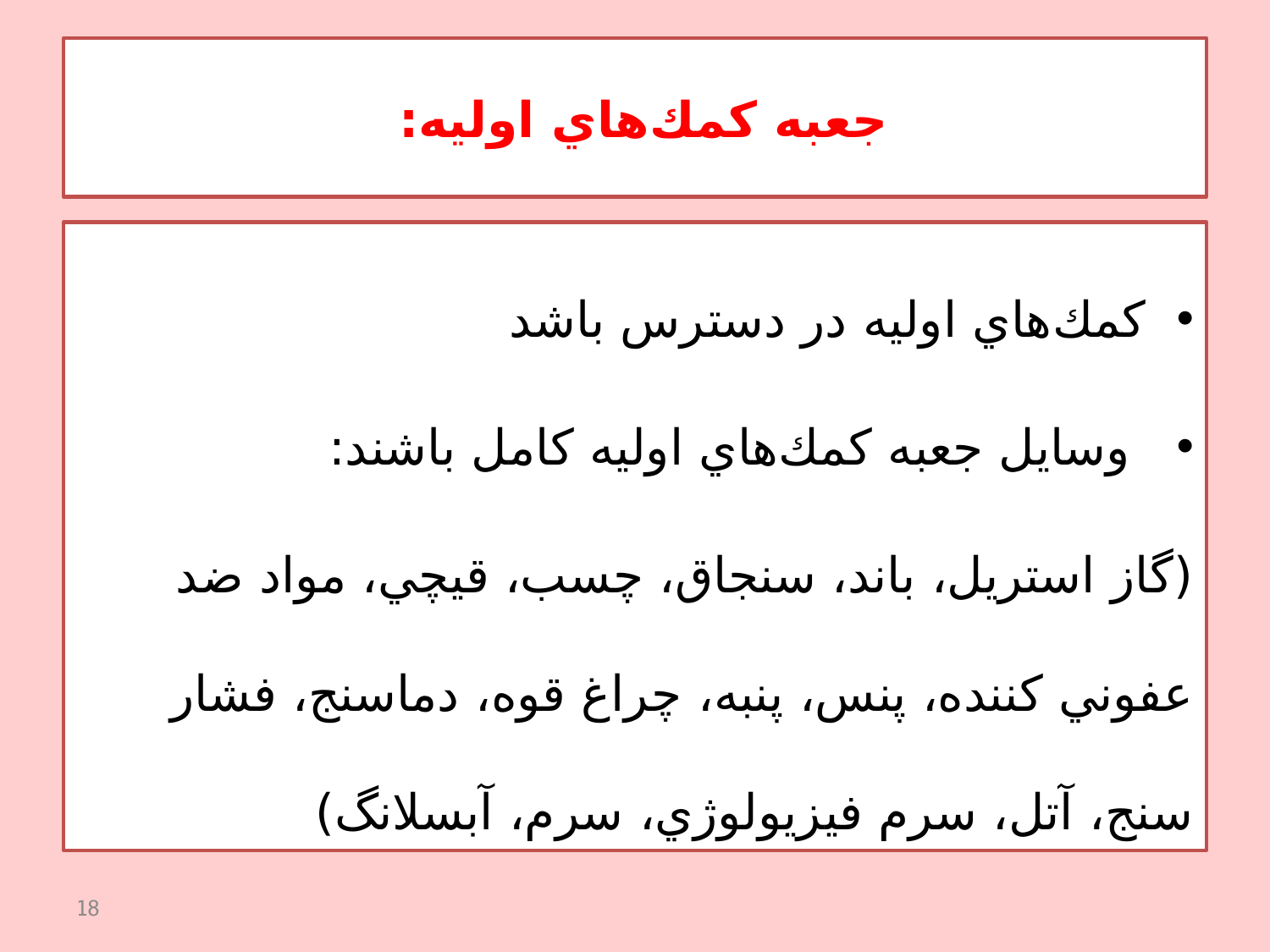

# جعبه كمك‌هاي اوليه:
كمك‌هاي اوليه در دسترس باشد
 وسايل جعبه كمك‌هاي اوليه كامل باشند:
(گاز استريل، باند، سنجاق، چسب، قيچي، مواد ضد عفوني كننده، پنس، پنبه، چراغ قوه، دماسنج، فشار سنج، آتل، سرم فيزيولوژي، سرم، آبسلانگ)

18